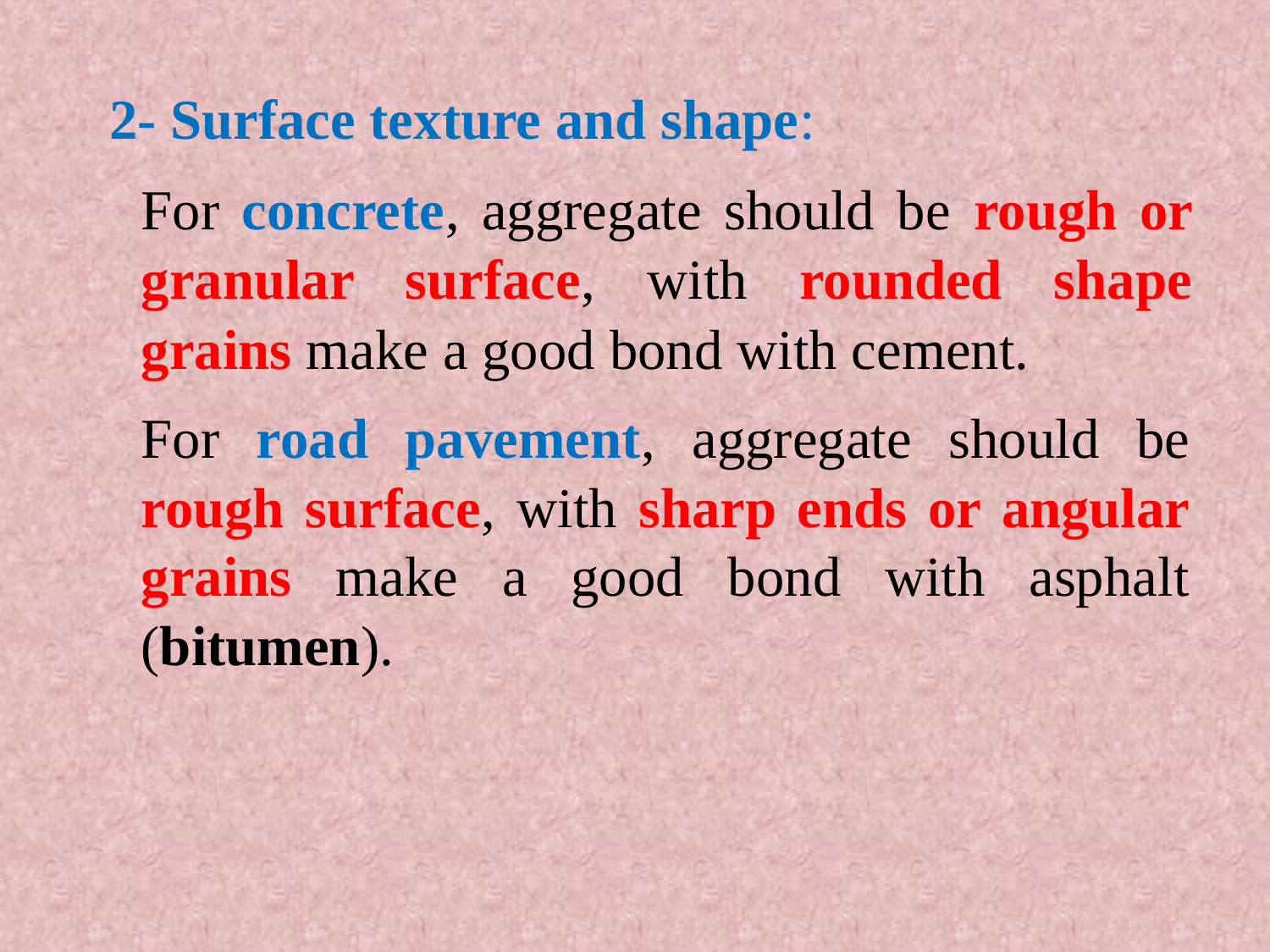

2- Surface texture and shape:

For concrete, aggregate should be rough or granular surface, with rounded shape grains make a good bond with cement.

For road pavement, aggregate should be rough surface, with sharp ends or angular grains make a good bond with asphalt (bitumen).